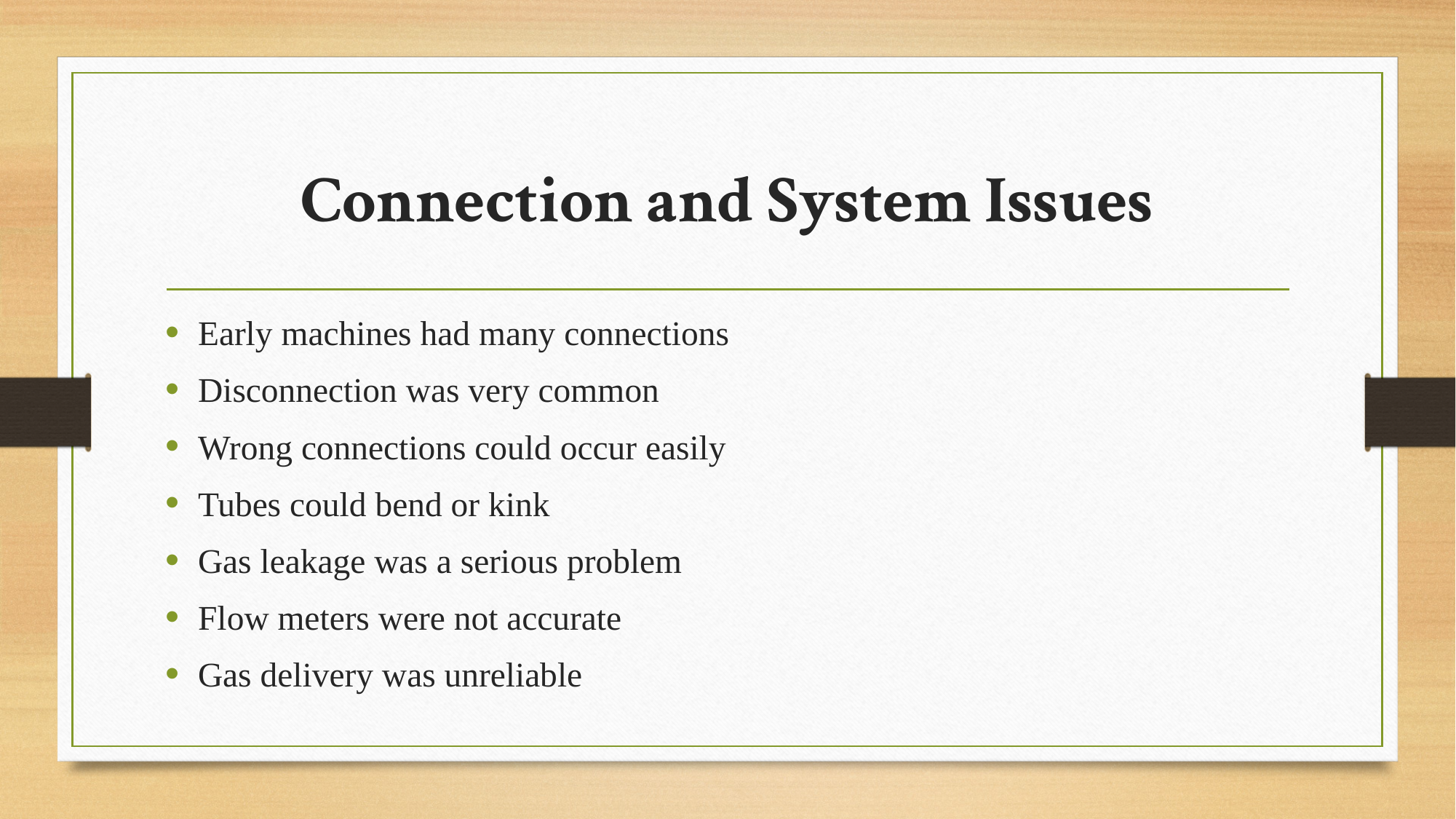

# Connection and System Issues
Early machines had many connections
Disconnection was very common
Wrong connections could occur easily
Tubes could bend or kink
Gas leakage was a serious problem
Flow meters were not accurate
Gas delivery was unreliable